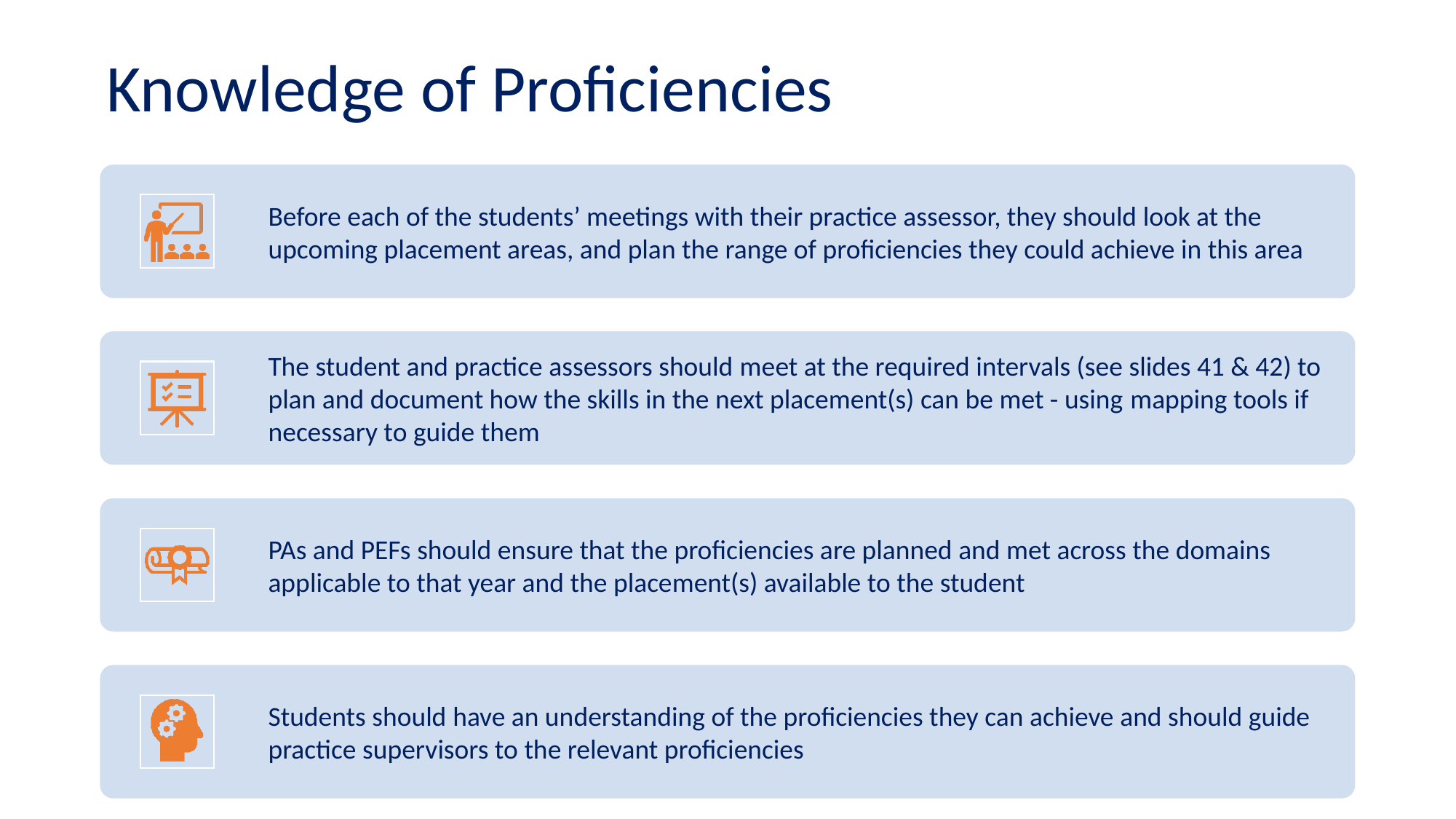

# Knowledge of Proficiencies
Before each of the students’ meetings with their practice assessor, they should look at the upcoming placement areas, and plan the range of proficiencies they could achieve in this area
The student and practice assessors should meet at the required intervals (see slides 41 & 42) to plan and document how the skills in the next placement(s) can be met - using mapping tools if necessary to guide them
PAs and PEFs should ensure that the proficiencies are planned and met across the domains applicable to that year and the placement(s) available to the student
Students should have an understanding of the proficiencies they can achieve and should guide practice supervisors to the relevant proficiencies